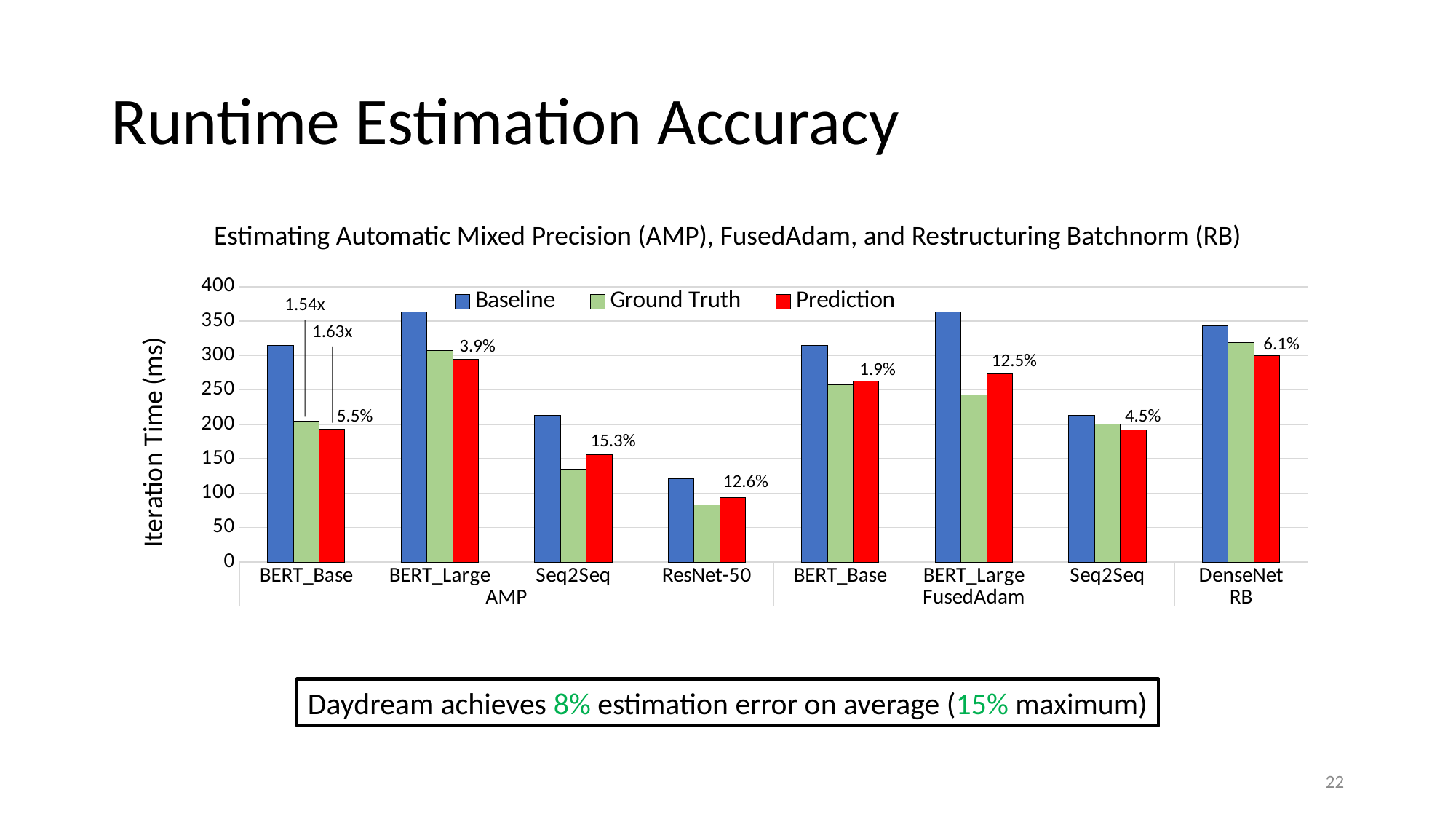

# Runtime Estimation Accuracy
Estimating Automatic Mixed Precision (AMP), FusedAdam, and Restructuring Batchnorm (RB)

### Chart

| Category | Baseline | Ground Truth | Prediction |
|---|---|---|---|
| BERT_Base | 314.7094 | 204.3401 | 193.00256701090197 |
| BERT_Large | 362.89649999999995 | 306.72354000000007 | 294.75607015077 |
| Seq2Seq | 213.121916 | 134.9595 | 155.69043778553532 |
| ResNet-50 | 121.3164 | 83.0209 | 93.534545269044 |
| BERT_Base | 314.7094 | 257.3265 | 262.351996483876 |
| BERT_Large | 362.89649999999995 | 242.80679999999998 | 273.30112101567 |
| Seq2Seq | 213.121916 | 200.8281 | 191.74150488888887 |
| DenseNet | 343.0 | 318.99 | 299.439 |
1.54x
1.63x
6.1%
3.9%
12.5%
1.9%
4.5%
5.5%
15.3%
12.6%
Daydream achieves 8% estimation error on average (15% maximum)
22